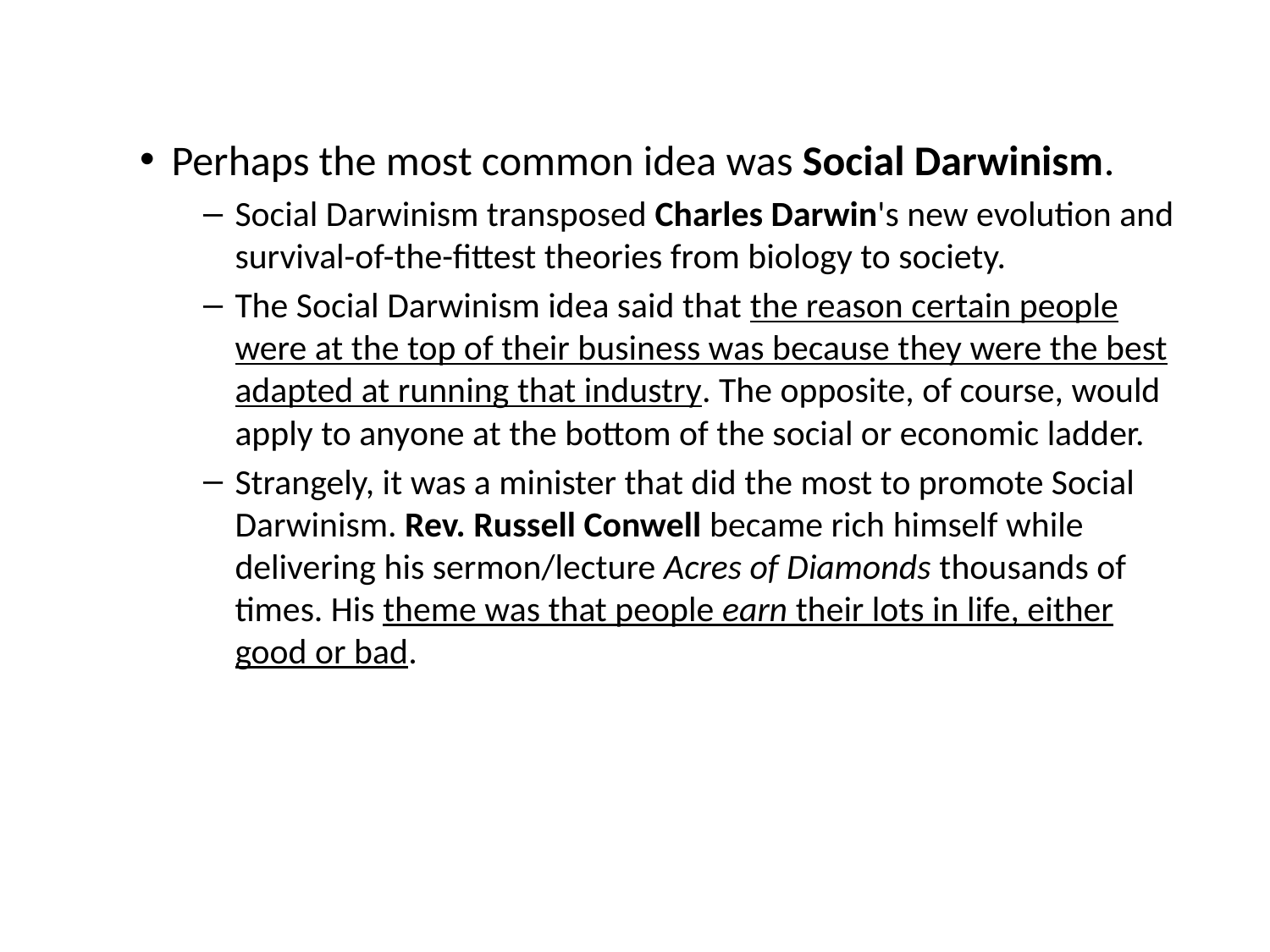

#
Perhaps the most common idea was Social Darwinism.
Social Darwinism transposed Charles Darwin's new evolution and survival-of-the-fittest theories from biology to society.
The Social Darwinism idea said that the reason certain people were at the top of their business was because they were the best adapted at running that industry. The opposite, of course, would apply to anyone at the bottom of the social or economic ladder.
Strangely, it was a minister that did the most to promote Social Darwinism. Rev. Russell Conwell became rich himself while delivering his sermon/lecture Acres of Diamonds thousands of times. His theme was that people earn their lots in life, either good or bad.